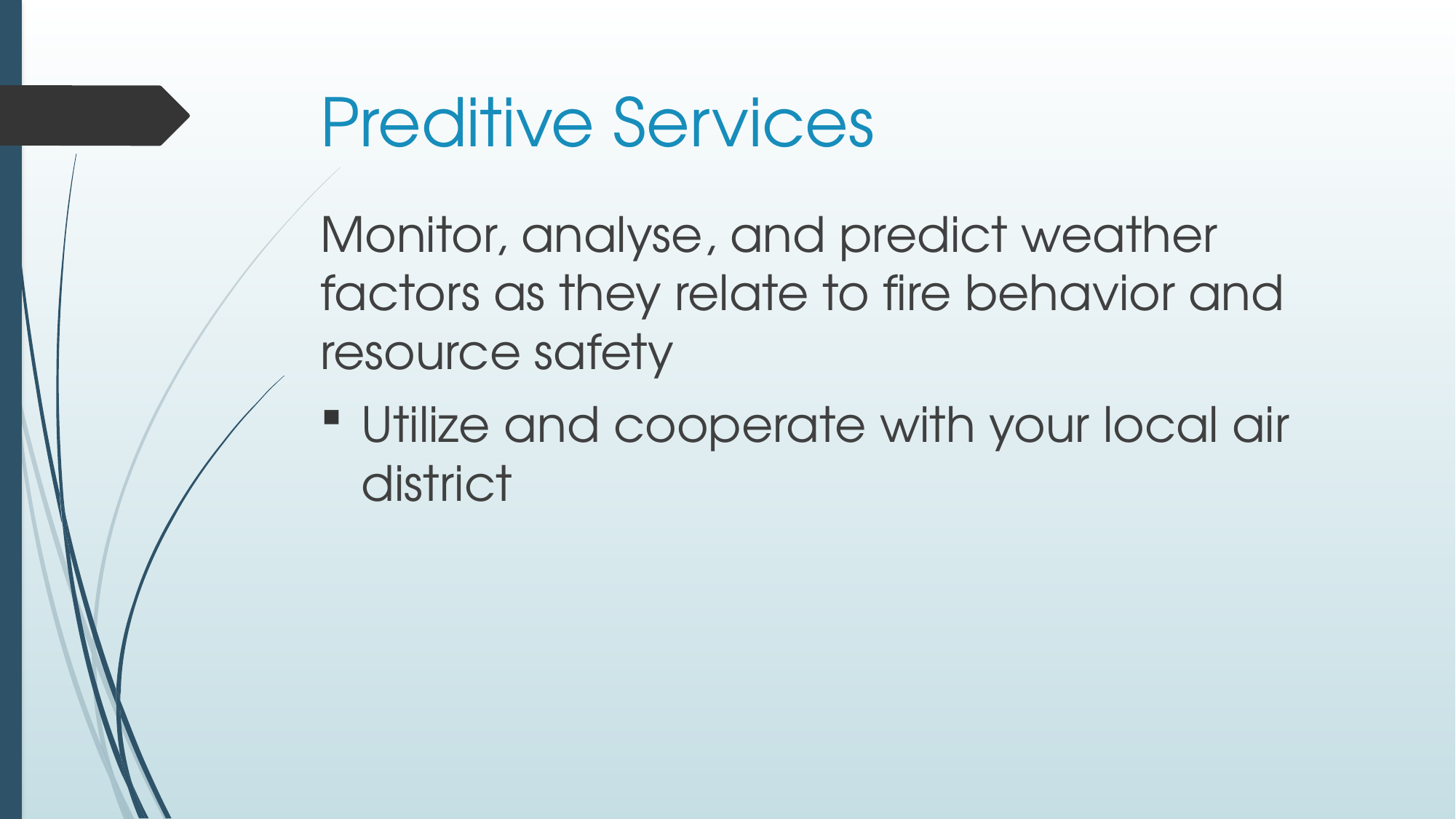

# Preditive Services
Monitor, analyse, and predict weather factors as they relate to fire behavior and resource safety
Utilize and cooperate with your local air district